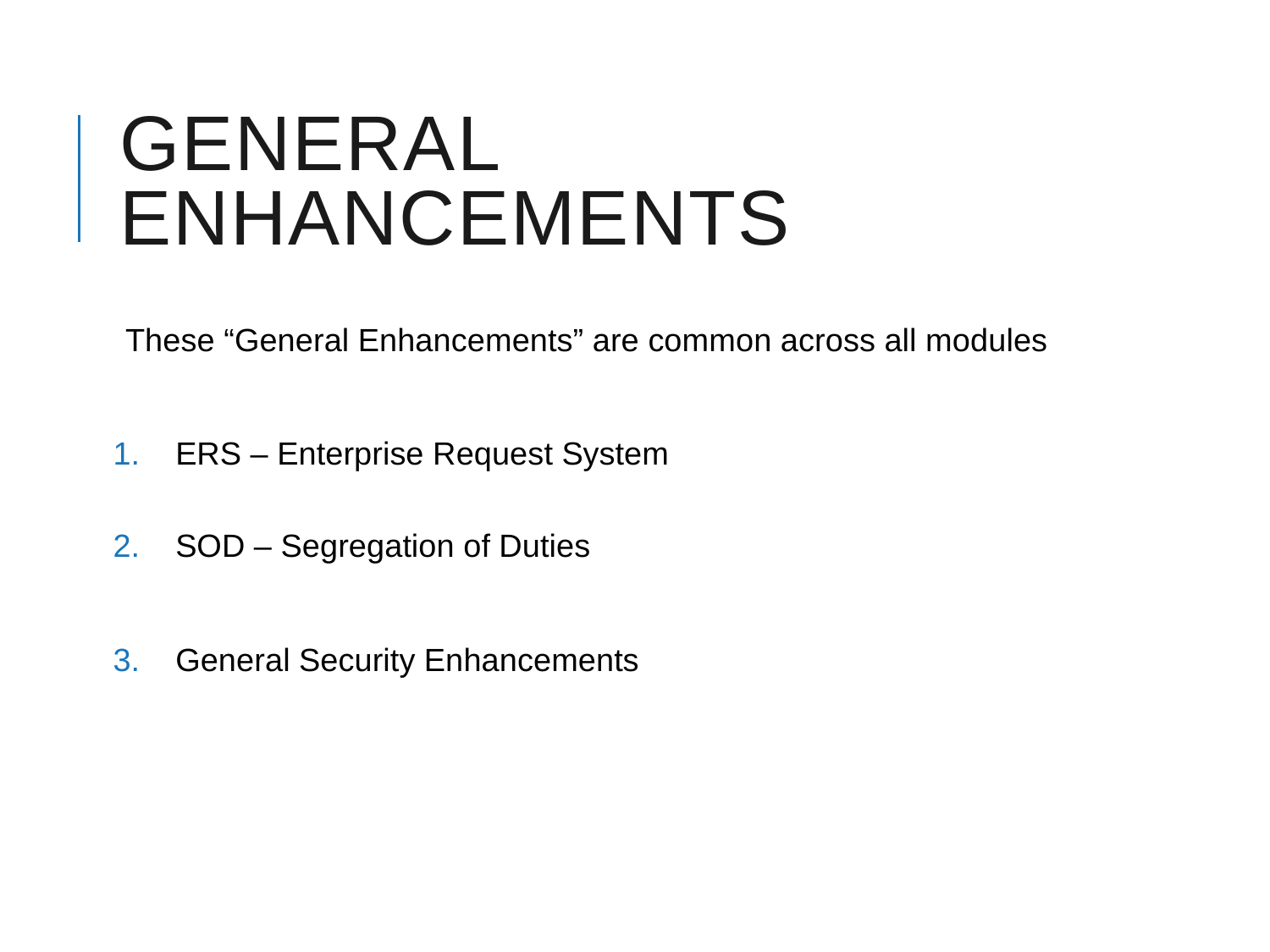

# General enhancements
These “General Enhancements” are common across all modules

ERS – Enterprise Request System
SOD – Segregation of Duties

General Security Enhancements